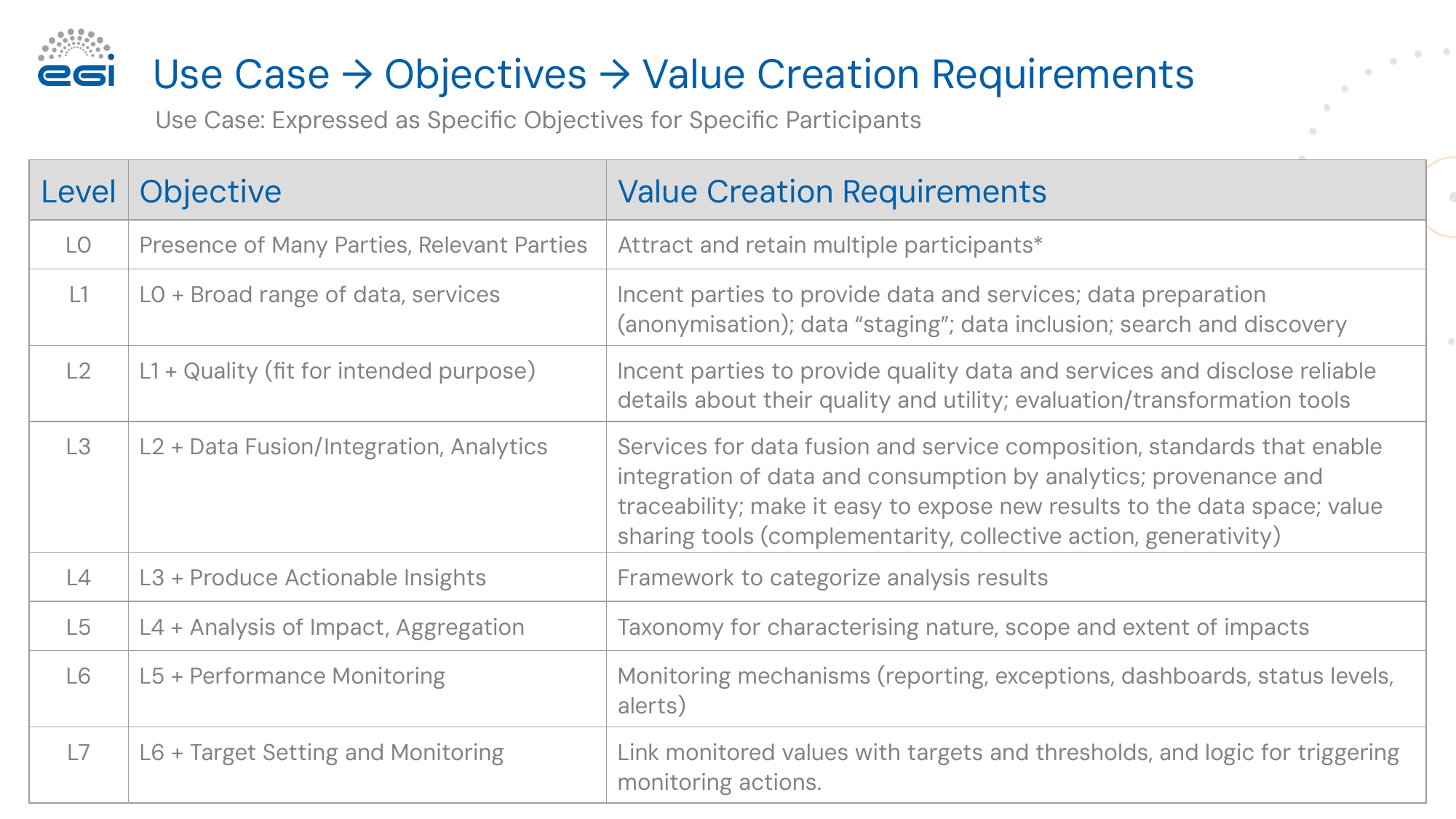

# Use Case → Objectives → Value Creation Requirements
Use Case: Expressed as Specific Objectives for Specific Participants
| Level | Objective | Value Creation Requirements |
| --- | --- | --- |
| L0 | Presence of Many Parties, Relevant Parties | Attract and retain multiple participants\* |
| L1 | L0 + Broad range of data, services | Incent parties to provide data and services; data preparation (anonymisation); data “staging”; data inclusion; search and discovery |
| L2 | L1 + Quality (fit for intended purpose) | Incent parties to provide quality data and services and disclose reliable details about their quality and utility; evaluation/transformation tools |
| L3 | L2 + Data Fusion/Integration, Analytics | Services for data fusion and service composition, standards that enable integration of data and consumption by analytics; provenance and traceability; make it easy to expose new results to the data space; value sharing tools (complementarity, collective action, generativity) |
| L4 | L3 + Produce Actionable Insights | Framework to categorize analysis results |
| L5 | L4 + Analysis of Impact, Aggregation | Taxonomy for characterising nature, scope and extent of impacts |
| L6 | L5 + Performance Monitoring | Monitoring mechanisms (reporting, exceptions, dashboards, status levels, alerts) |
| L7 | L6 + Target Setting and Monitoring | Link monitored values with targets and thresholds, and logic for triggering monitoring actions. |
36